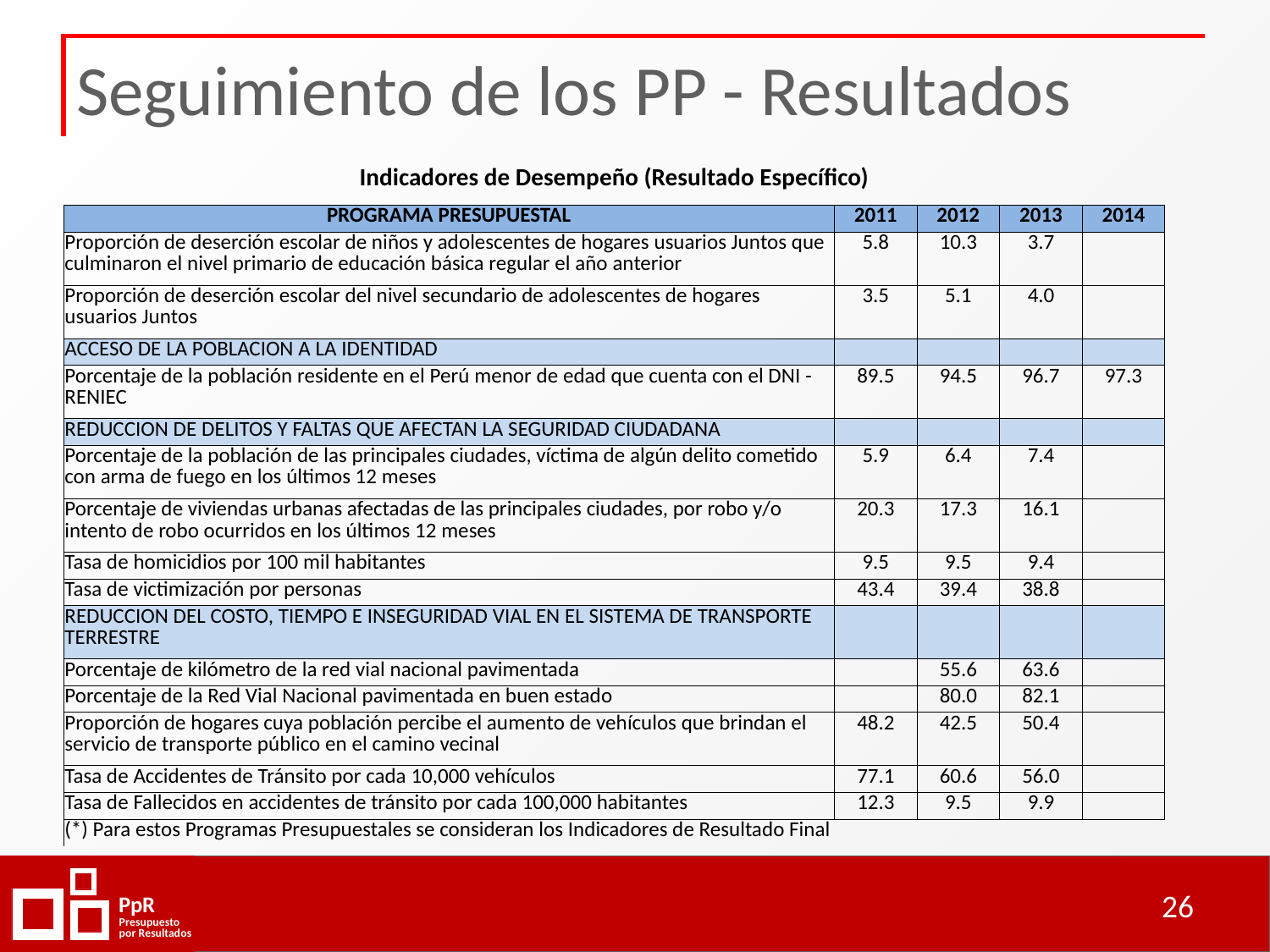

# Seguimiento de los PP - Resultados
| Indicadores de Desempeño (Resultado Específico) |  |  |  |  |
| --- | --- | --- | --- | --- |
| PROGRAMA PRESUPUESTAL | 2011 | 2012 | 2013 | 2014 |
| Proporción de deserción escolar de niños y adolescentes de hogares usuarios Juntos que culminaron el nivel primario de educación básica regular el año anterior | 5.8 | 10.3 | 3.7 |  |
| Proporción de deserción escolar del nivel secundario de adolescentes de hogares usuarios Juntos | 3.5 | 5.1 | 4.0 |  |
| ACCESO DE LA POBLACION A LA IDENTIDAD |  |  |  |  |
| Porcentaje de la población residente en el Perú menor de edad que cuenta con el DNI - RENIEC | 89.5 | 94.5 | 96.7 | 97.3 |
| REDUCCION DE DELITOS Y FALTAS QUE AFECTAN LA SEGURIDAD CIUDADANA |  |  |  |  |
| Porcentaje de la población de las principales ciudades, víctima de algún delito cometido con arma de fuego en los últimos 12 meses | 5.9 | 6.4 | 7.4 |  |
| Porcentaje de viviendas urbanas afectadas de las principales ciudades, por robo y/o intento de robo ocurridos en los últimos 12 meses | 20.3 | 17.3 | 16.1 |  |
| Tasa de homicidios por 100 mil habitantes | 9.5 | 9.5 | 9.4 |  |
| Tasa de victimización por personas | 43.4 | 39.4 | 38.8 |  |
| REDUCCION DEL COSTO, TIEMPO E INSEGURIDAD VIAL EN EL SISTEMA DE TRANSPORTE TERRESTRE |  |  |  |  |
| Porcentaje de kilómetro de la red vial nacional pavimentada |  | 55.6 | 63.6 |  |
| Porcentaje de la Red Vial Nacional pavimentada en buen estado |  | 80.0 | 82.1 |  |
| Proporción de hogares cuya población percibe el aumento de vehículos que brindan el servicio de transporte público en el camino vecinal | 48.2 | 42.5 | 50.4 |  |
| Tasa de Accidentes de Tránsito por cada 10,000 vehículos | 77.1 | 60.6 | 56.0 |  |
| Tasa de Fallecidos en accidentes de tránsito por cada 100,000 habitantes | 12.3 | 9.5 | 9.9 |  |
| (\*) Para estos Programas Presupuestales se consideran los Indicadores de Resultado Final |  |  |  |  |
26